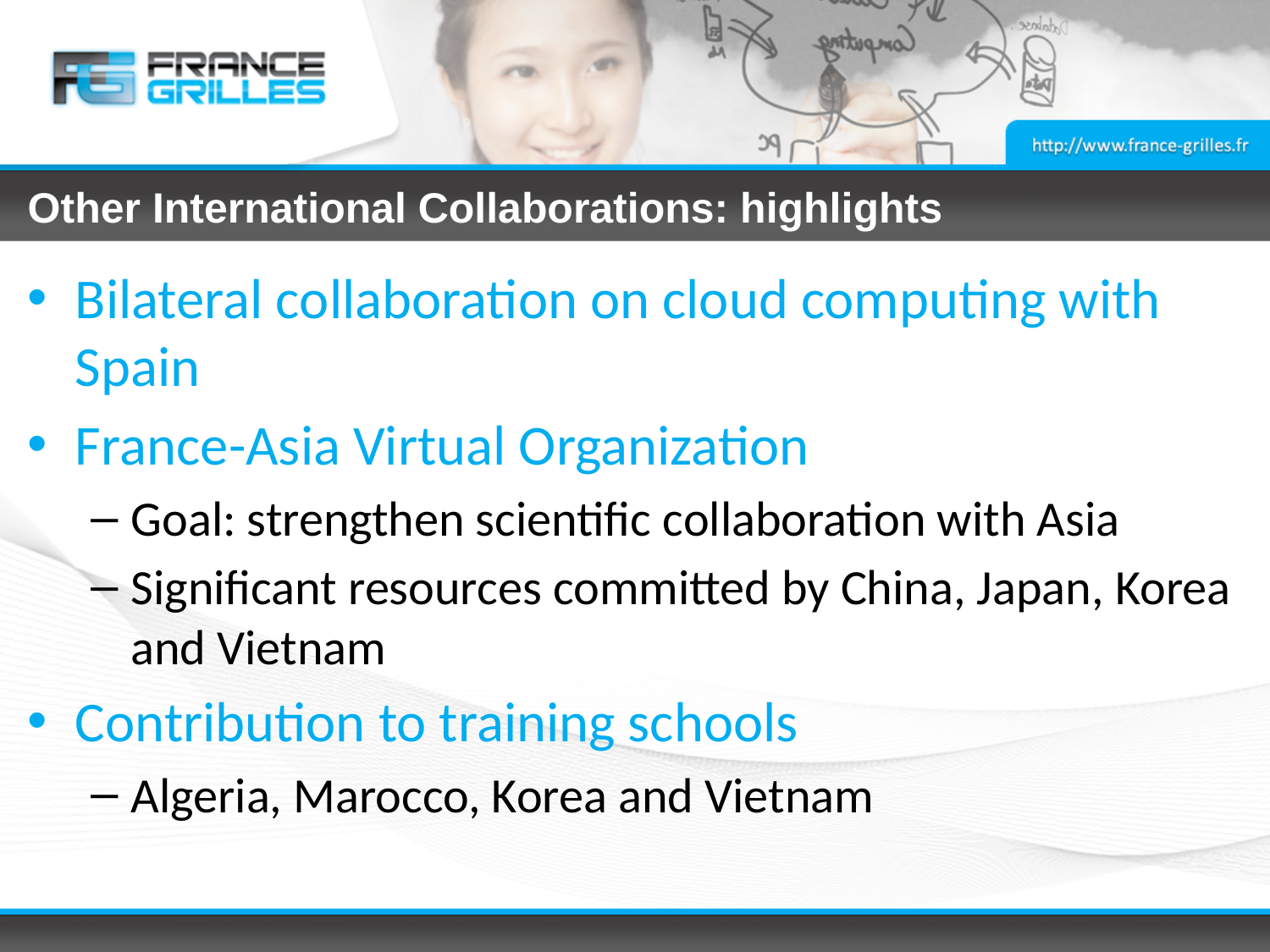

# Other International Collaborations: highlights
Bilateral collaboration on cloud computing with Spain
France-Asia Virtual Organization
Goal: strengthen scientific collaboration with Asia
Significant resources committed by China, Japan, Korea and Vietnam
Contribution to training schools
Algeria, Marocco, Korea and Vietnam